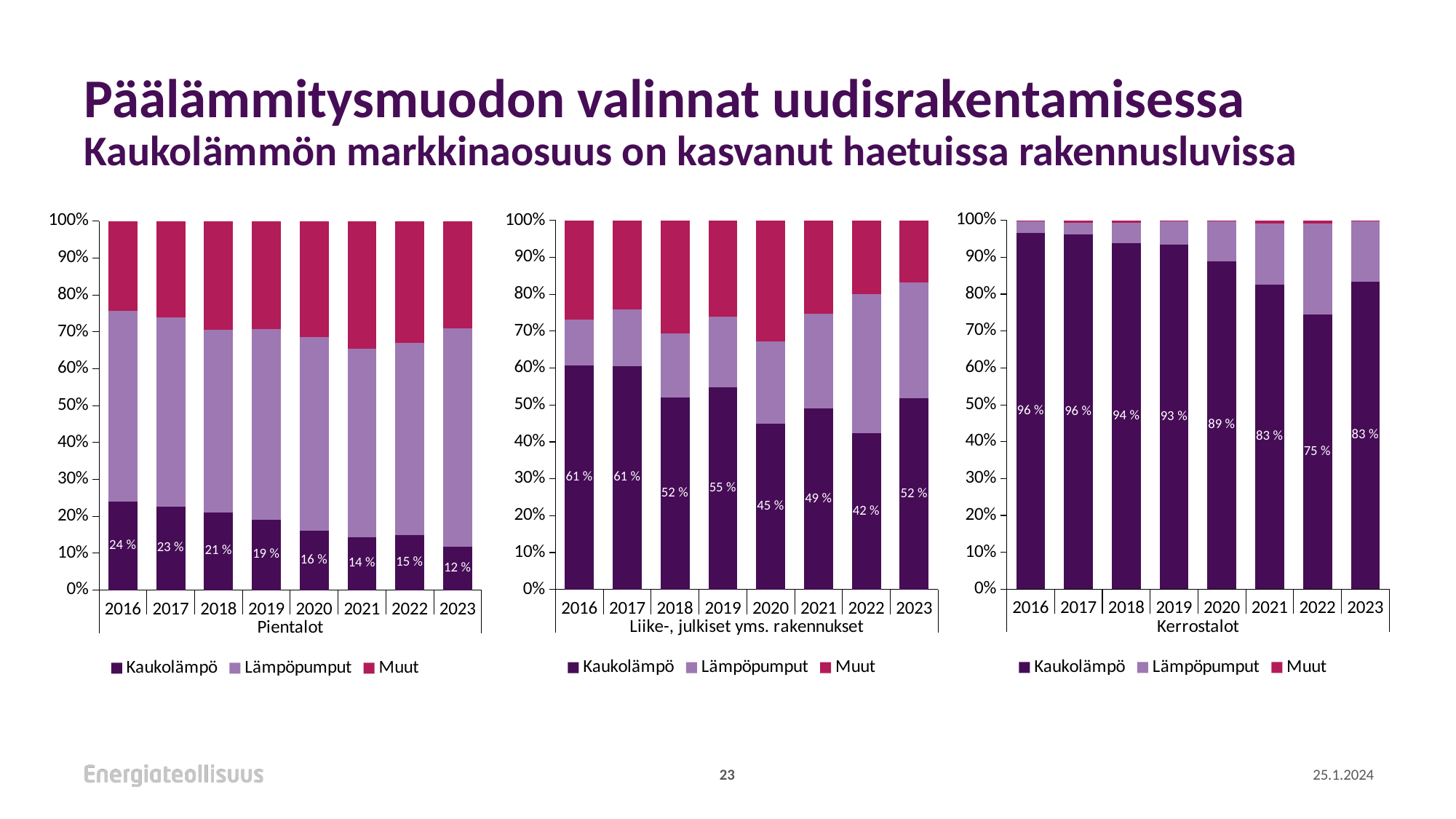

# Päälämmitysmuodon valinnat uudisrakentamisessa Kaukolämmön markkinaosuus on kasvanut haetuissa rakennusluvissa

### Chart

| Category | Kaukolämpö | Lämpöpumput | Muut |
|---|---|---|---|
| 2016 | 6816899.0 | 229766.0 | 18014.0 |
| 2017 | 8411211.0 | 265694.0 | 64377.0 |
| 2018 | 7127974.0 | 421487.0 | 49244.0 |
| 2019 | 6332087.0 | 421202.0 | 20624.0 |
| 2020 | 6577575.0 | 803746.0 | 19351.0 |
| 2021 | 6450569.0 | 1290604.0 | 62640.0 |
| 2022 | 4825294.0 | 1590333.0 | 59276.0 |
| 2023 | 2347322.0 | 462272.0 | 3577.0 |

### Chart

| Category | Kaukolämpö | Lämpöpumput | Muut |
|---|---|---|---|
| 2016 | 10259704.0 | 2106727.0 | 4553758.0 |
| 2017 | 9966040.0 | 2523036.0 | 3963331.0 |
| 2018 | 8704115.0 | 2892551.0 | 5100506.0 |
| 2019 | 10449024.0 | 3658356.0 | 4950482.0 |
| 2020 | 7897153.0 | 3922727.0 | 5755690.0 |
| 2021 | 8951774.0 | 4674376.0 | 4609281.0 |
| 2022 | 7452934.0 | 6639037.0 | 3531599.0 |
| 2023 | 6054752.0 | 3684113.0 | 1955743.0 |

### Chart

| Category | Kaukolämpö | Lämpöpumput | Muut |
|---|---|---|---|
| 2016 | 1177749.0 | 2549091.0 | 1202526.0 |
| 2017 | 1168262.0 | 2636936.0 | 1348808.0 |
| 2018 | 1060300.0 | 2491898.0 | 1485537.0 |
| 2019 | 891808.0 | 2415991.0 | 1365928.0 |
| 2020 | 765460.0 | 2504233.0 | 1500535.0 |
| 2021 | 849531.0 | 3025532.0 | 2039556.0 |
| 2022 | 702118.0 | 2441257.0 | 1545219.0 |
| 2023 | 235910.0 | 1196002.0 | 586989.0 |
23
25.1.2024